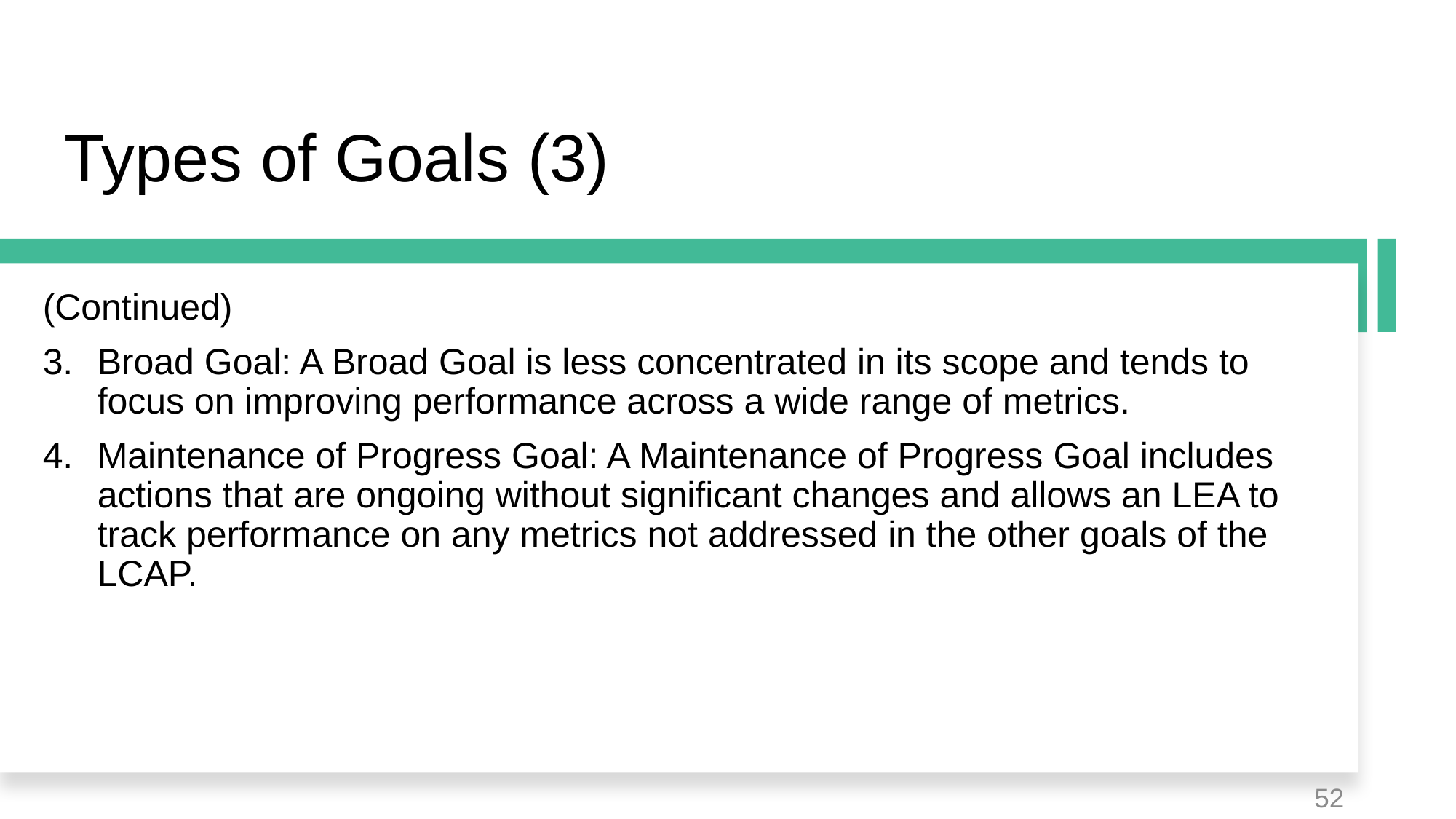

# Types of Goals (3)

(Continued)
Broad Goal: A Broad Goal is less concentrated in its scope and tends to focus on improving performance across a wide range of metrics.
Maintenance of Progress Goal: A Maintenance of Progress Goal includes actions that are ongoing without significant changes and allows an LEA to track performance on any metrics not addressed in the other goals of the LCAP.
52